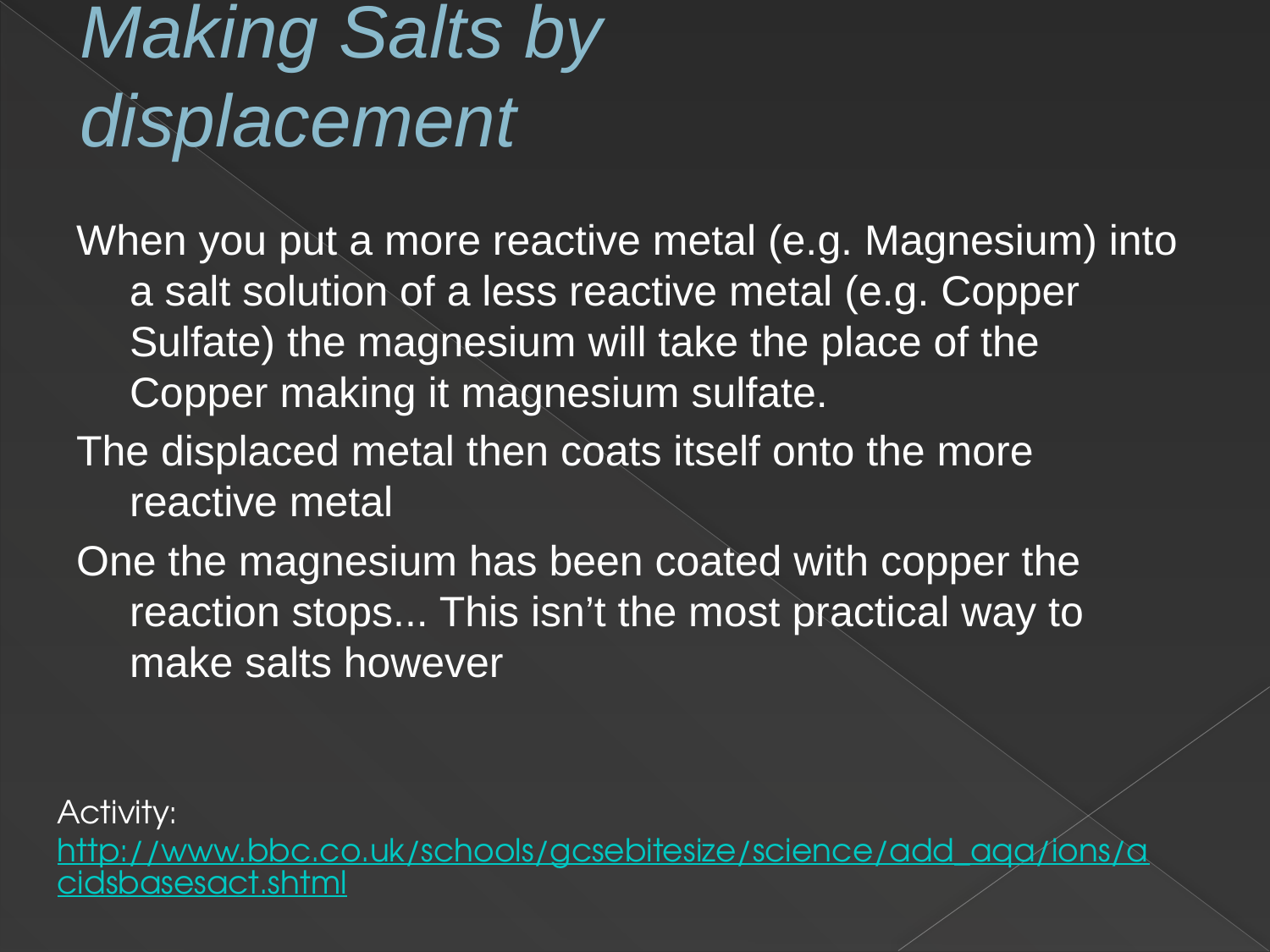

# Making Salts by displacement
When you put a more reactive metal (e.g. Magnesium) into a salt solution of a less reactive metal (e.g. Copper Sulfate) the magnesium will take the place of the Copper making it magnesium sulfate.
The displaced metal then coats itself onto the more reactive metal
One the magnesium has been coated with copper the reaction stops... This isn’t the most practical way to make salts however
Activity:  http://www.bbc.co.uk/schools/gcsebitesize/science/add_aqa/ions/acidsbasesact.shtml